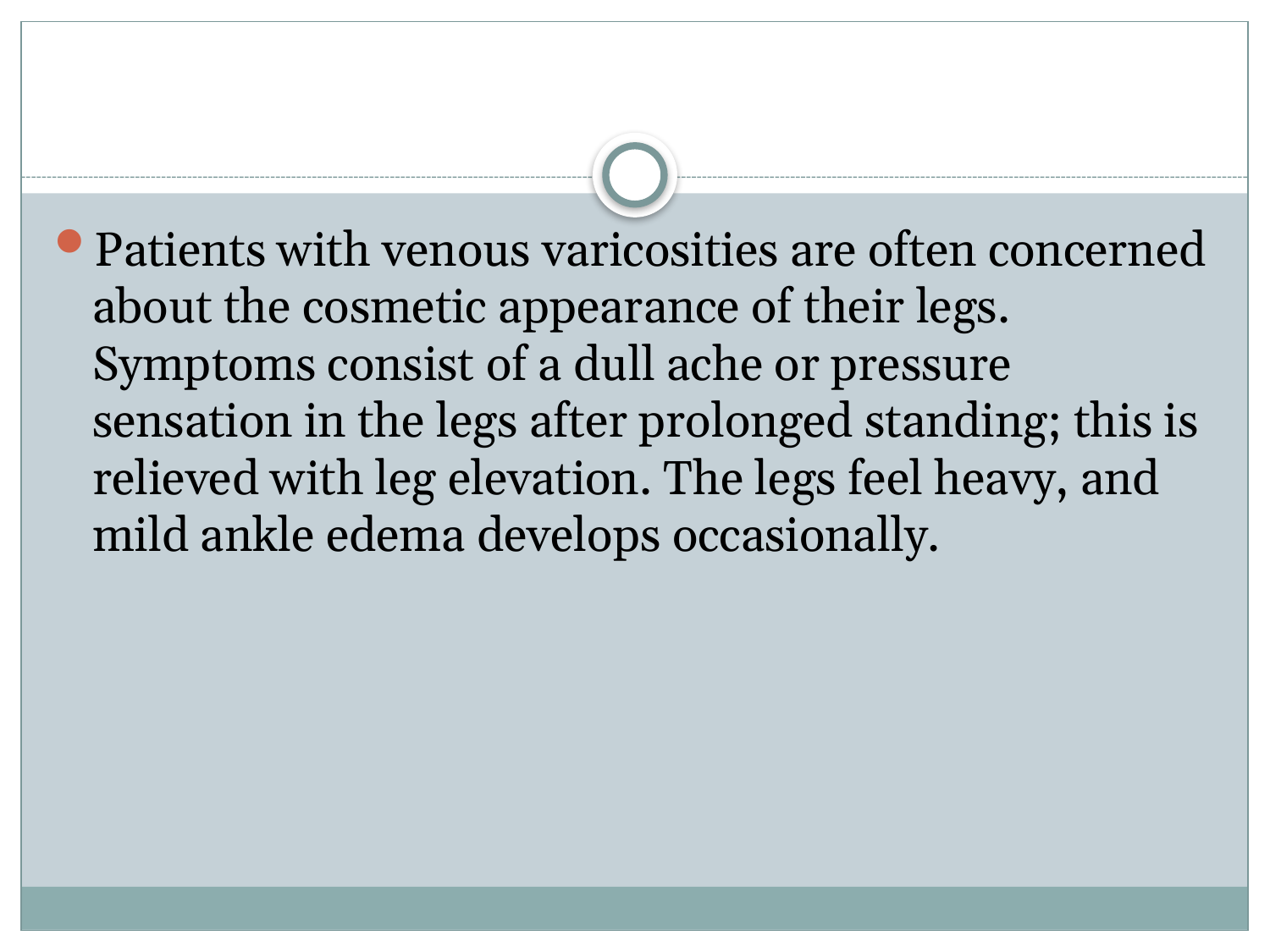

#
Patients with venous varicosities are often concerned about the cosmetic appearance of their legs. Symptoms consist of a dull ache or pressure sensation in the legs after prolonged standing; this is relieved with leg elevation. The legs feel heavy, and mild ankle edema develops occasionally.